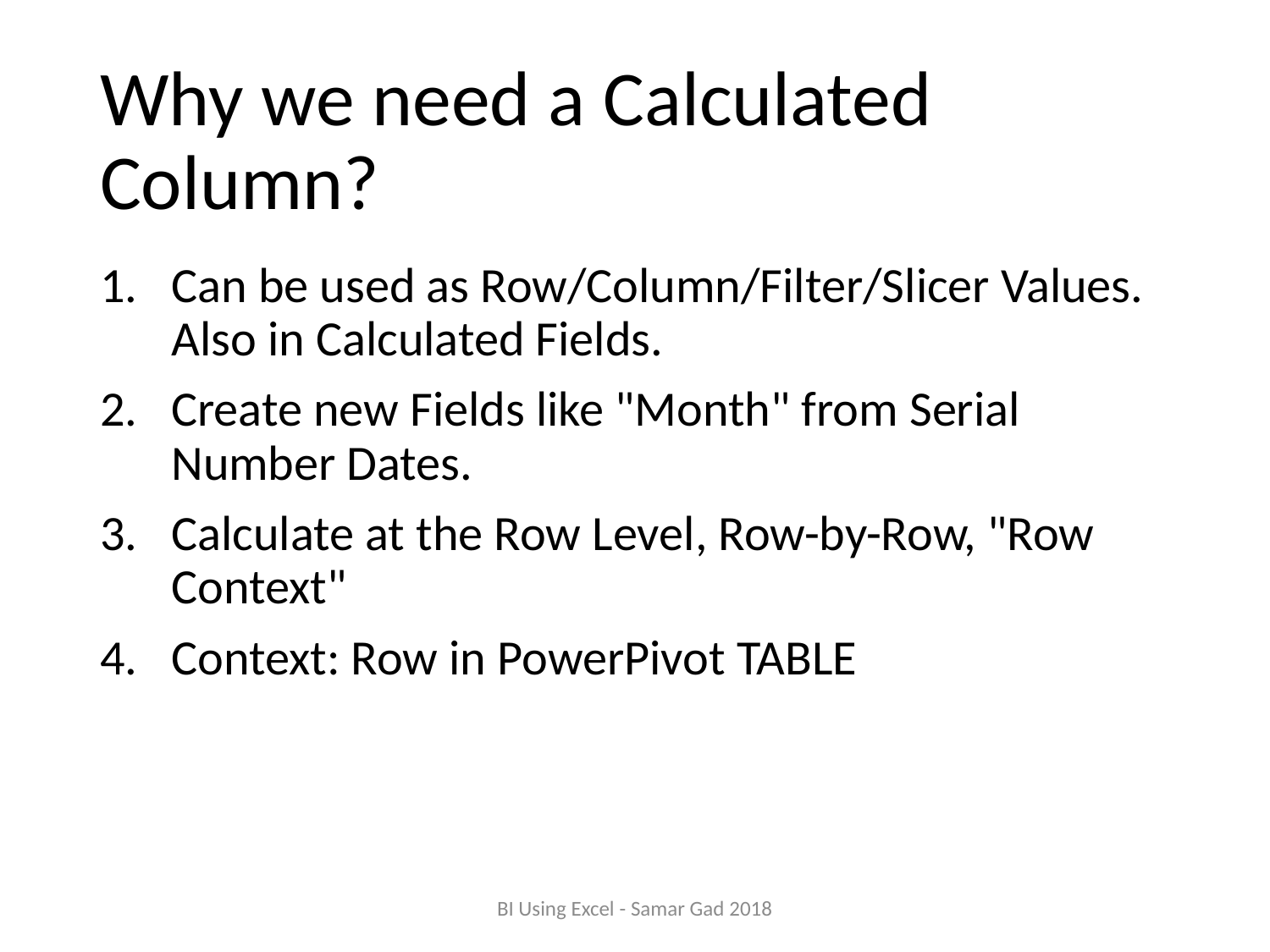

# Why we need a Calculated Column?
Can be used as Row/Column/Filter/Slicer Values. Also in Calculated Fields.
Create new Fields like "Month" from Serial Number Dates.
Calculate at the Row Level, Row-by-Row, "Row Context"
Context: Row in PowerPivot TABLE
BI Using Excel - Samar Gad 2018